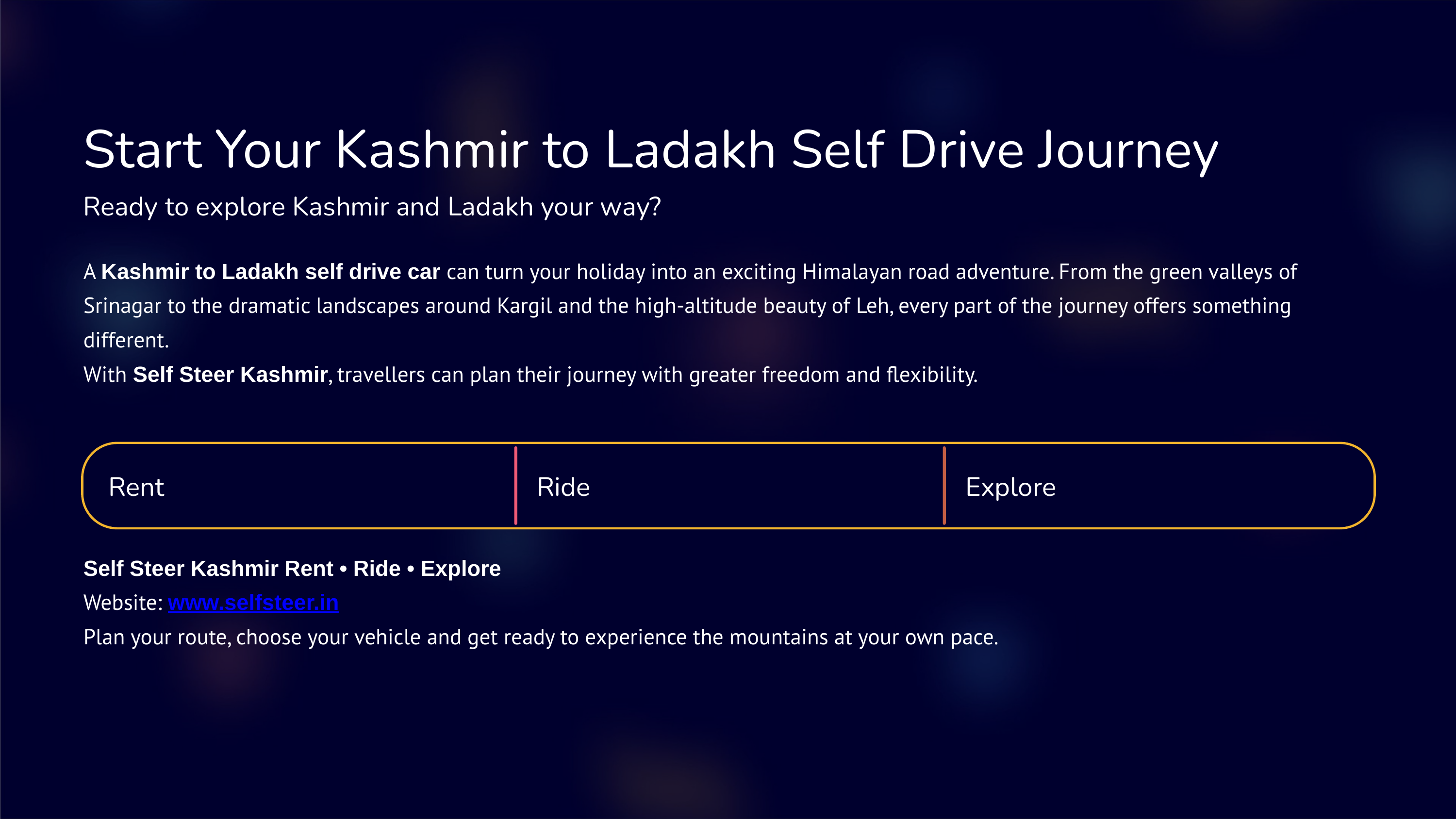

Start Your Kashmir to Ladakh Self Drive Journey
Ready to explore Kashmir and Ladakh your way?
A Kashmir to Ladakh self drive car can turn your holiday into an exciting Himalayan road adventure. From the green valleys of Srinagar to the dramatic landscapes around Kargil and the high-altitude beauty of Leh, every part of the journey offers something different.
With Self Steer Kashmir, travellers can plan their journey with greater freedom and flexibility.

Rent
Ride
Explore
Self Steer Kashmir Rent • Ride • Explore
Website: www.selfsteer.in
Plan your route, choose your vehicle and get ready to experience the mountains at your own pace.